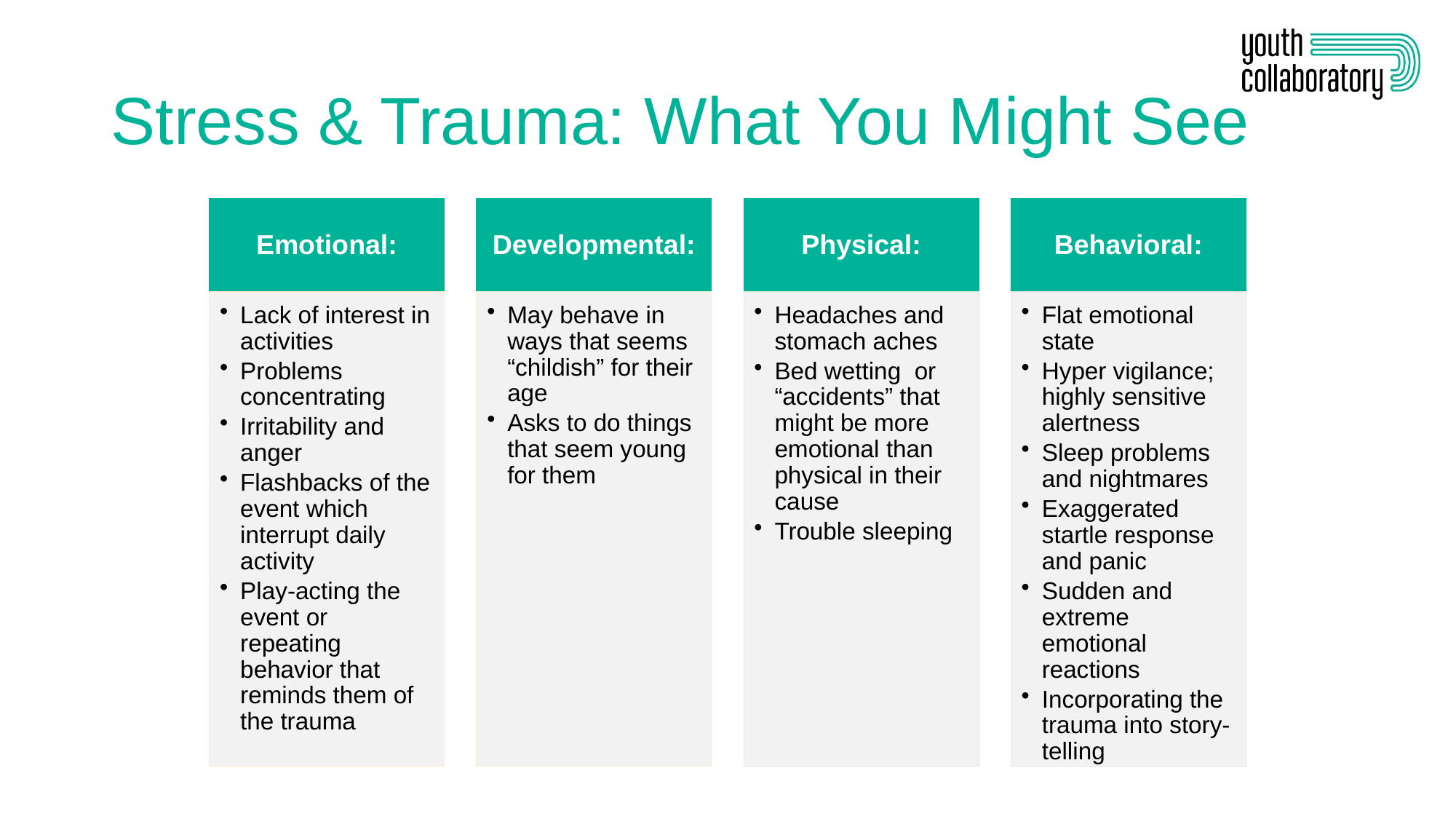

# Stress & Trauma: What You Might See

Emotional:

Developmental:

Physical:

Behavioral:

Lack of interest in activities
Problems concentrating
Irritability and anger
Flashbacks of the event which interrupt daily activity
Play-acting the event or repeating behavior that reminds them of the trauma

May behave in ways that seems “childish” for their age
Asks to do things that seem young for them

Headaches and stomach aches
Bed wetting  or “accidents” that might be more emotional than physical in their cause
Trouble sleeping

Flat emotional state
Hyper vigilance; highly sensitive alertness
Sleep problems and nightmares
Exaggerated startle response and panic
Sudden and extreme emotional reactions
Incorporating the trauma into story-telling